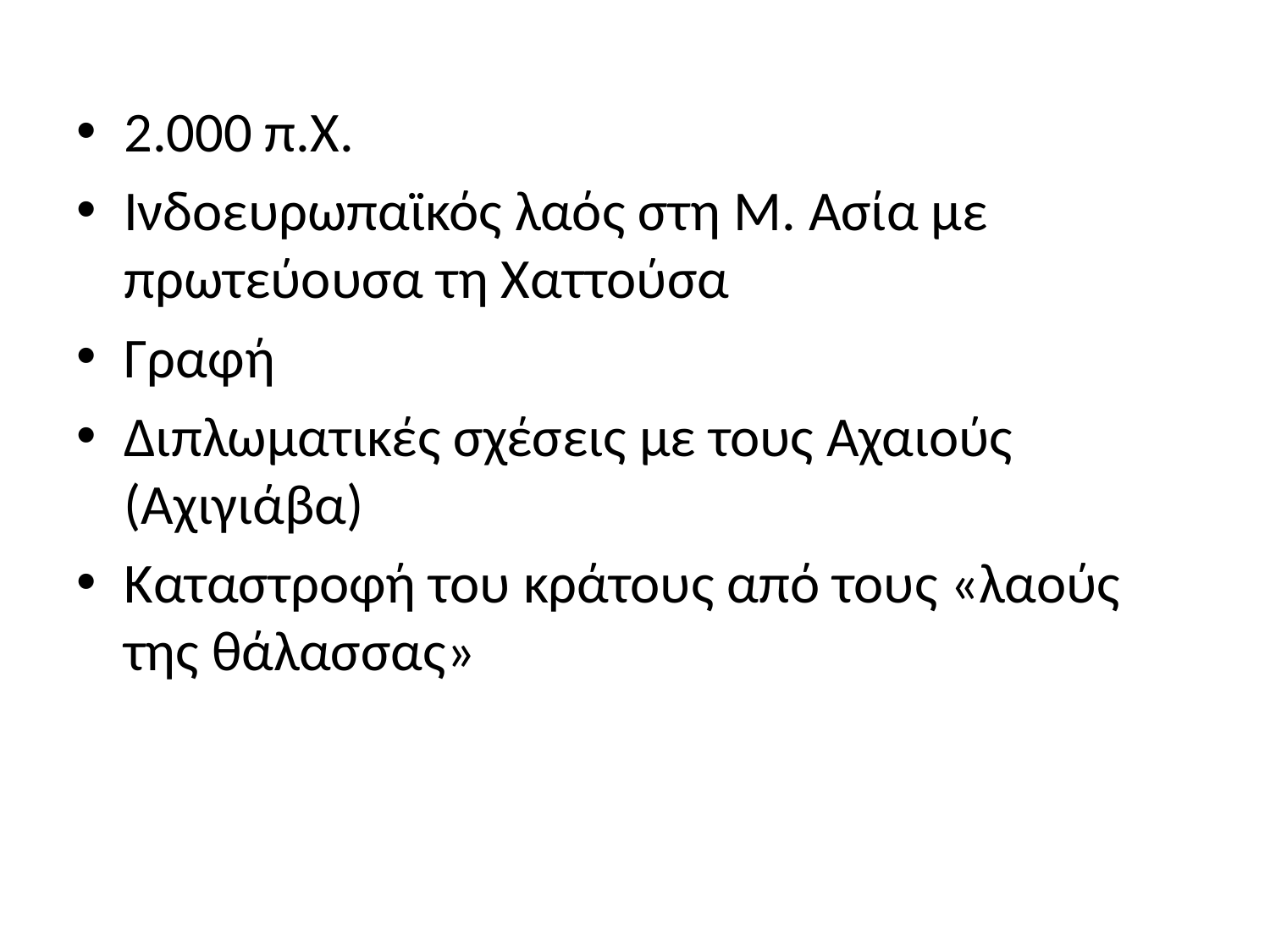

#
2.000 π.Χ.
Ινδοευρωπαϊκός λαός στη Μ. Ασία με πρωτεύουσα τη Χαττούσα
Γραφή
Διπλωματικές σχέσεις με τους Αχαιούς (Αχιγιάβα)
Καταστροφή του κράτους από τους «λαούς της θάλασσας»